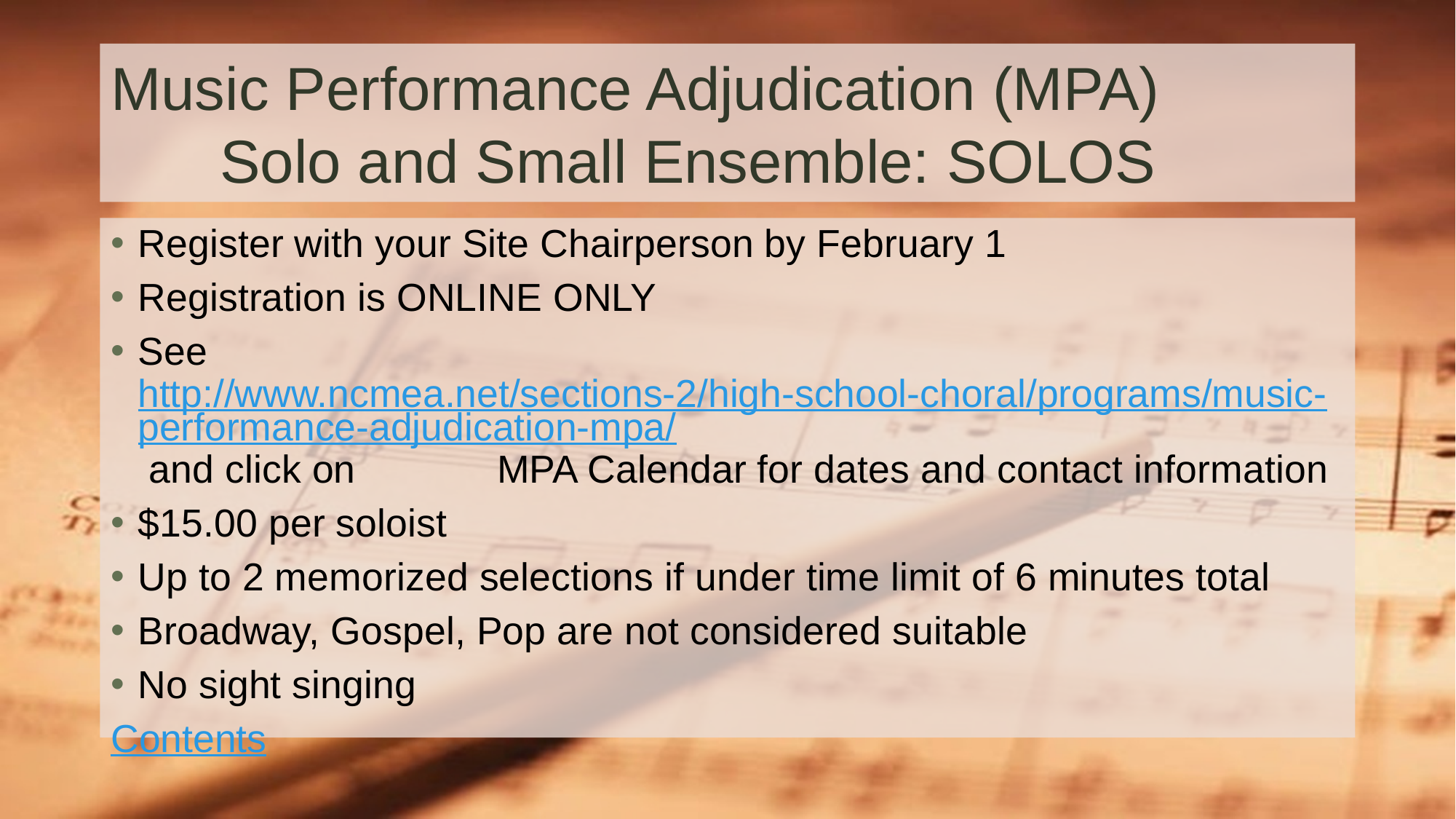

# Music Performance Adjudication (MPA) Solo and Small Ensemble: SOLOS
Register with your Site Chairperson by February 1
Registration is ONLINE ONLY
See http://www.ncmea.net/sections-2/high-school-choral/programs/music-performance-adjudication-mpa/ and click on             MPA Calendar for dates and contact information
$15.00 per soloist
Up to 2 memorized selections if under time limit of 6 minutes total
Broadway, Gospel, Pop are not considered suitable
No sight singing
Contents